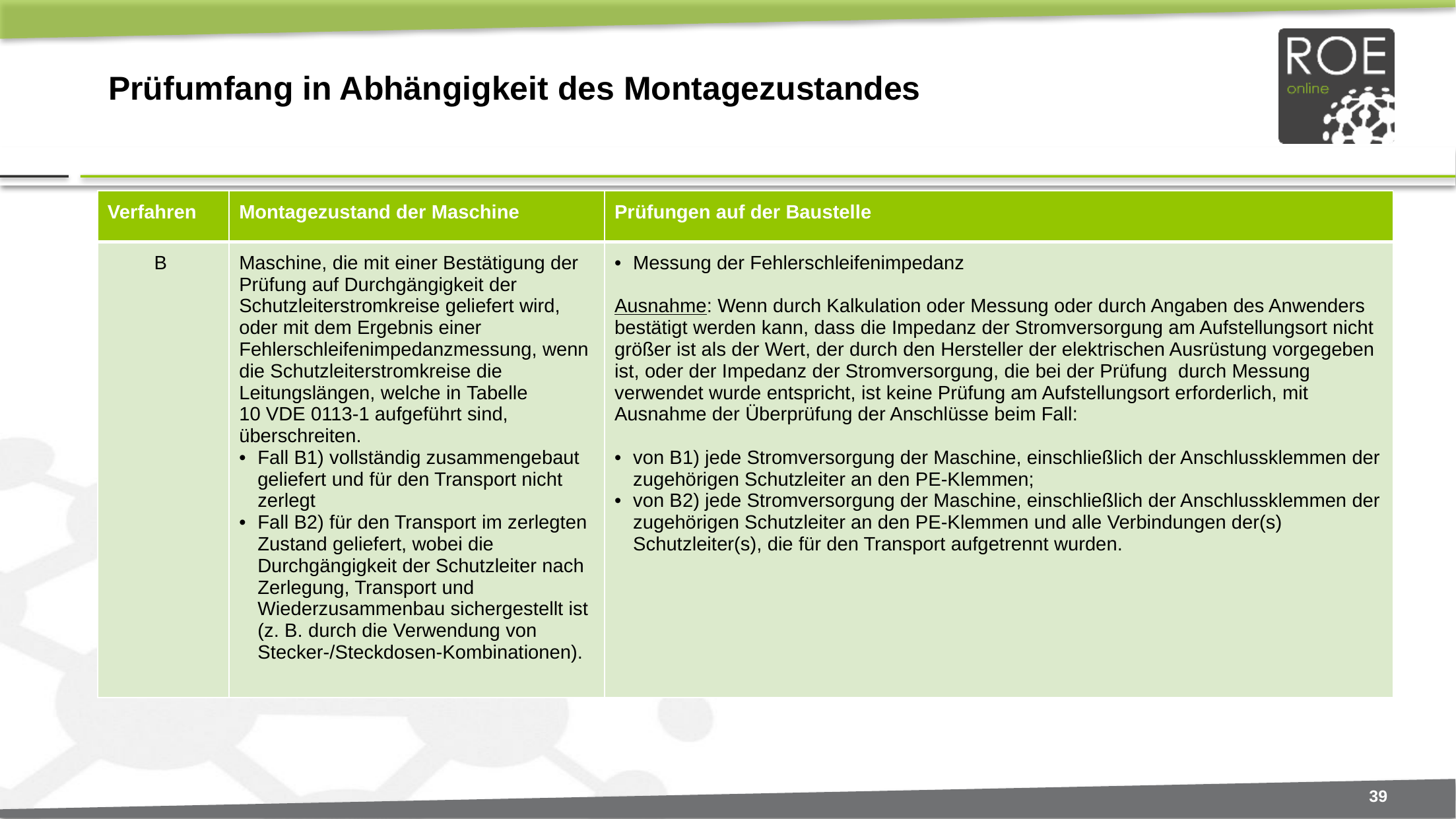

# Prüfumfang in Abhängigkeit des Montagezustandes
| Verfahren | Montagezustand der Maschine | Prüfungen auf der Baustelle |
| --- | --- | --- |
| B | Maschine, die mit einer Bestätigung der Prüfung auf Durchgängigkeit der Schutzleiterstromkreise geliefert wird, oder mit dem Ergebnis einer Fehlerschleifenimpedanzmessung, wenn die Schutzleiterstromkreise die Leitungslängen, welche in Tabelle 10 VDE 0113-1 aufgeführt sind, überschreiten. Fall B1) vollständig zusammengebaut geliefert und für den Transport nicht zerlegt Fall B2) für den Transport im zerlegten Zustand geliefert, wobei die Durchgängigkeit der Schutzleiter nach Zerlegung, Transport und Wiederzusammenbau sichergestellt ist (z. B. durch die Verwendung von Stecker-/Steckdosen-Kombinationen). | Messung der Fehlerschleifenimpedanz Ausnahme: Wenn durch Kalkulation oder Messung oder durch Angaben des Anwenders bestätigt werden kann, dass die Impedanz der Stromversorgung am Aufstellungsort nicht größer ist als der Wert, der durch den Hersteller der elektrischen Ausrüstung vorgegeben ist, oder der Impedanz der Stromversorgung, die bei der Prüfung  durch Messung verwendet wurde entspricht, ist keine Prüfung am Aufstellungsort erforderlich, mit Ausnahme der Überprüfung der Anschlüsse beim Fall: von B1) jede Stromversorgung der Maschine, einschließlich der Anschlussklemmen der zugehörigen Schutzleiter an den PE-Klemmen; von B2) jede Stromversorgung der Maschine, einschließlich der Anschlussklemmen der zugehörigen Schutzleiter an den PE-Klemmen und alle Verbindungen der(s) Schutzleiter(s), die für den Transport aufgetrennt wurden. |
39